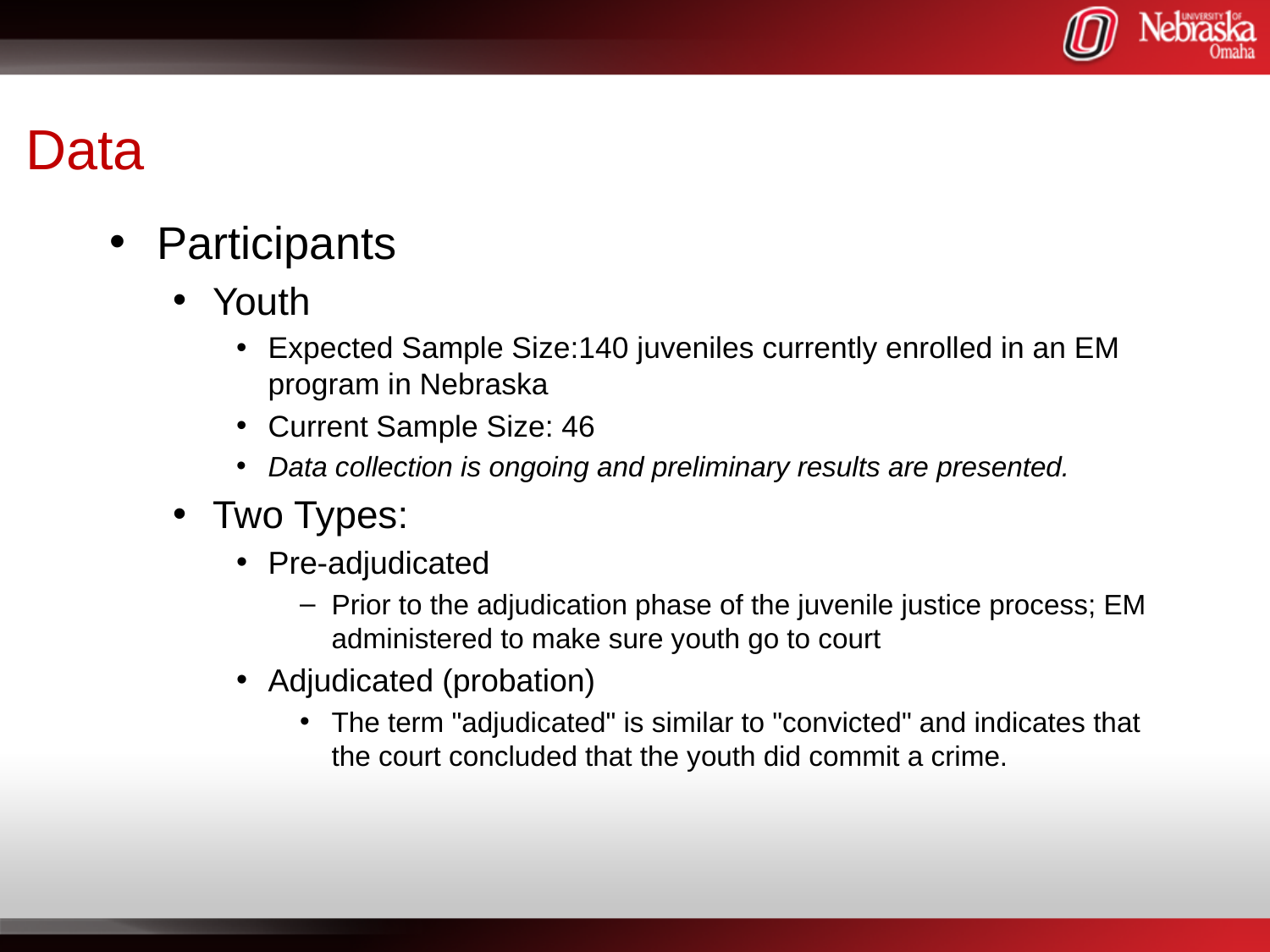

# Data
Participants
Youth
Expected Sample Size:140 juveniles currently enrolled in an EM program in Nebraska
Current Sample Size: 46
Data collection is ongoing and preliminary results are presented.
Two Types:
Pre-adjudicated
Prior to the adjudication phase of the juvenile justice process; EM administered to make sure youth go to court
Adjudicated (probation)
The term "adjudicated" is similar to "convicted" and indicates that the court concluded that the youth did commit a crime.